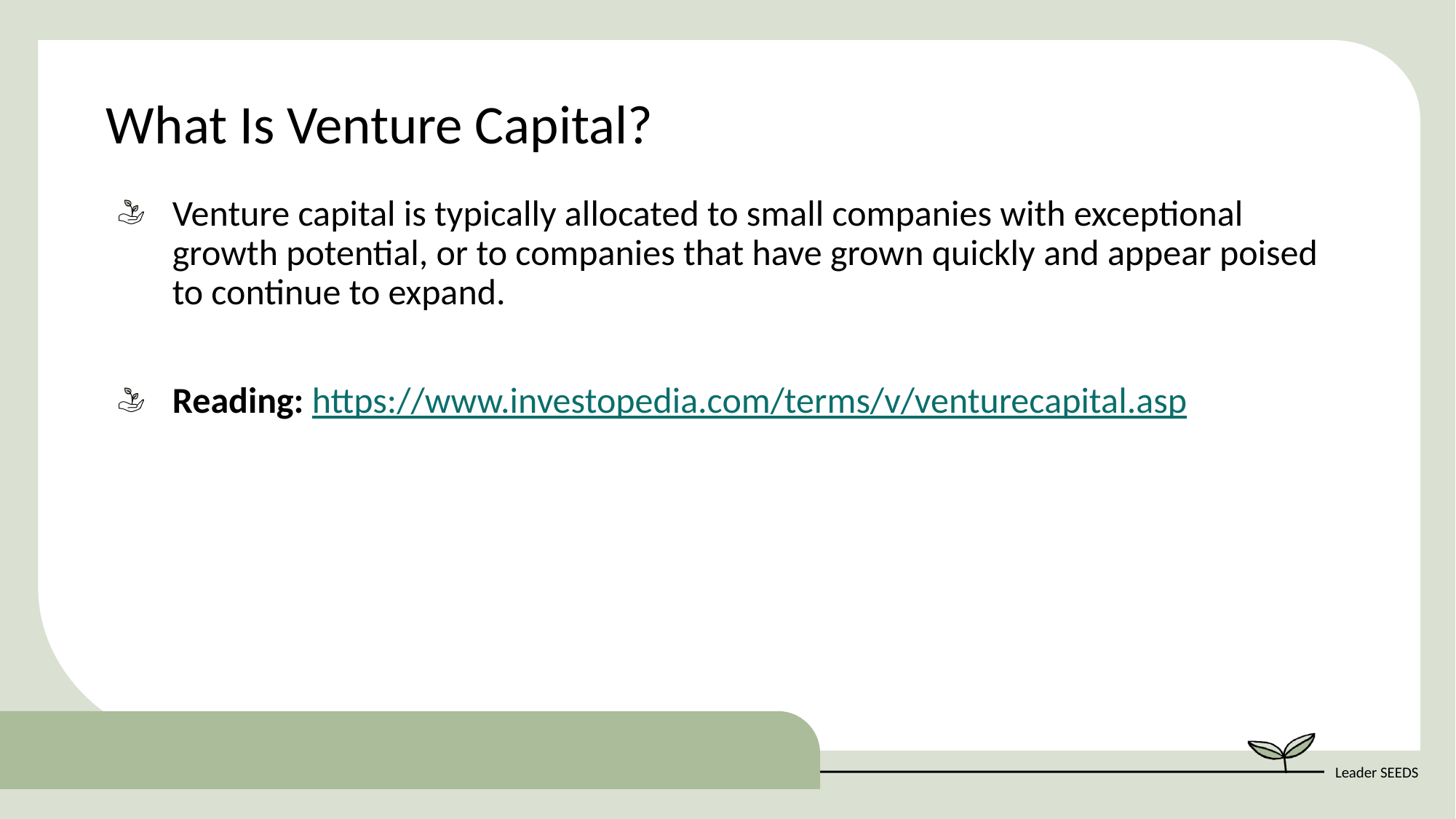

What Is Venture Capital?
Venture capital is typically allocated to small companies with exceptional growth potential, or to companies that have grown quickly and appear poised to continue to expand.

Reading: https://www.investopedia.com/terms/v/venturecapital.asp